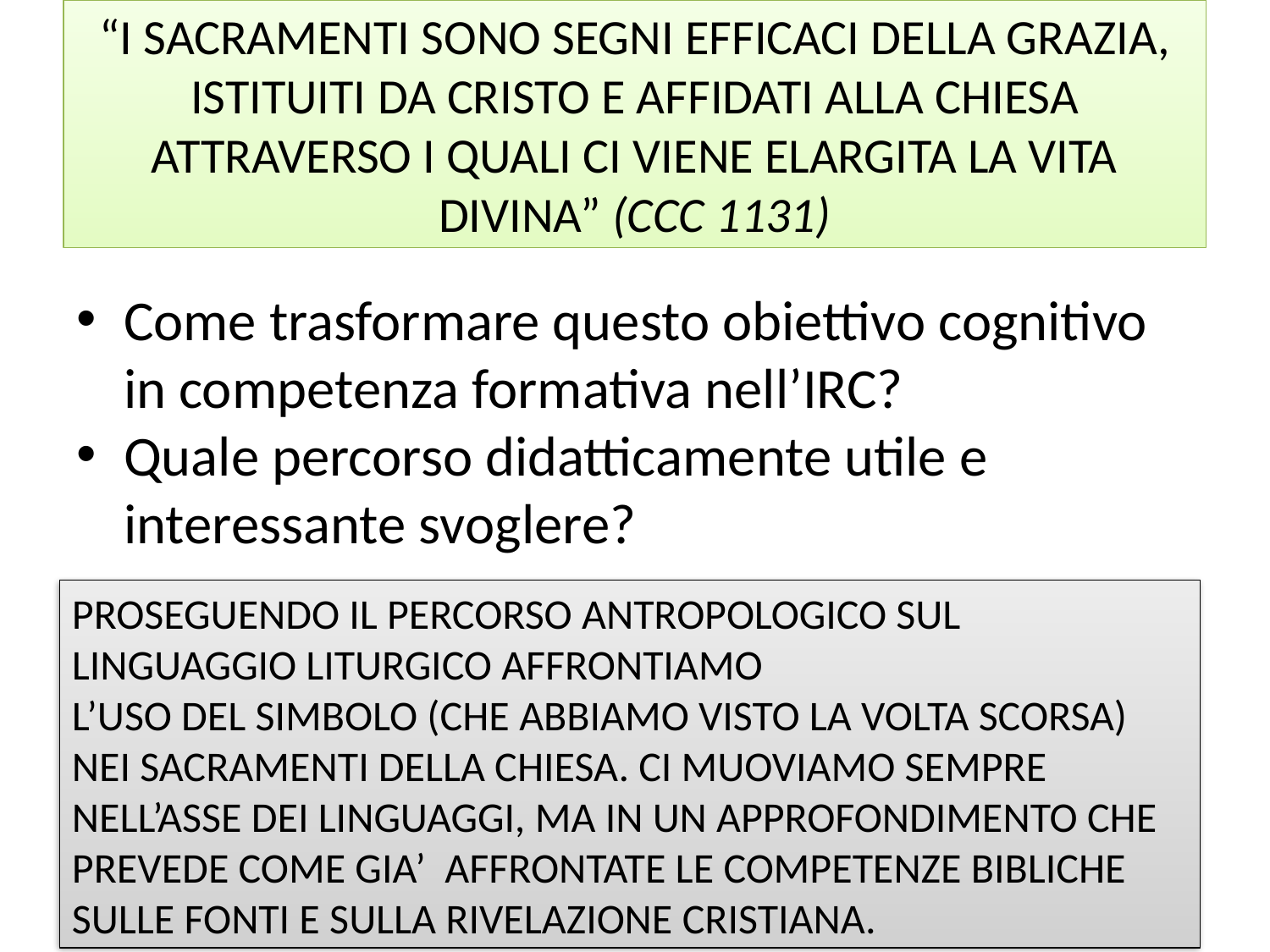

“I SACRAMENTI SONO SEGNI EFFICACI DELLA GRAZIA, ISTITUITI DA CRISTO E AFFIDATI ALLA CHIESA ATTRAVERSO I QUALI CI VIENE ELARGITA LA VITA DIVINA” (CCC 1131)
Come trasformare questo obiettivo cognitivo in competenza formativa nell’IRC?
Quale percorso didatticamente utile e interessante svoglere?
PROSEGUENDO IL PERCORSO ANTROPOLOGICO SUL LINGUAGGIO LITURGICO AFFRONTIAMO
L’USO DEL SIMBOLO (CHE ABBIAMO VISTO LA VOLTA SCORSA) NEI SACRAMENTI DELLA CHIESA. CI MUOVIAMO SEMPRE NELL’ASSE DEI LINGUAGGI, MA IN UN APPROFONDIMENTO CHE PREVEDE COME GIA’  AFFRONTATE LE COMPETENZE BIBLICHE SULLE FONTI E SULLA RIVELAZIONE CRISTIANA.